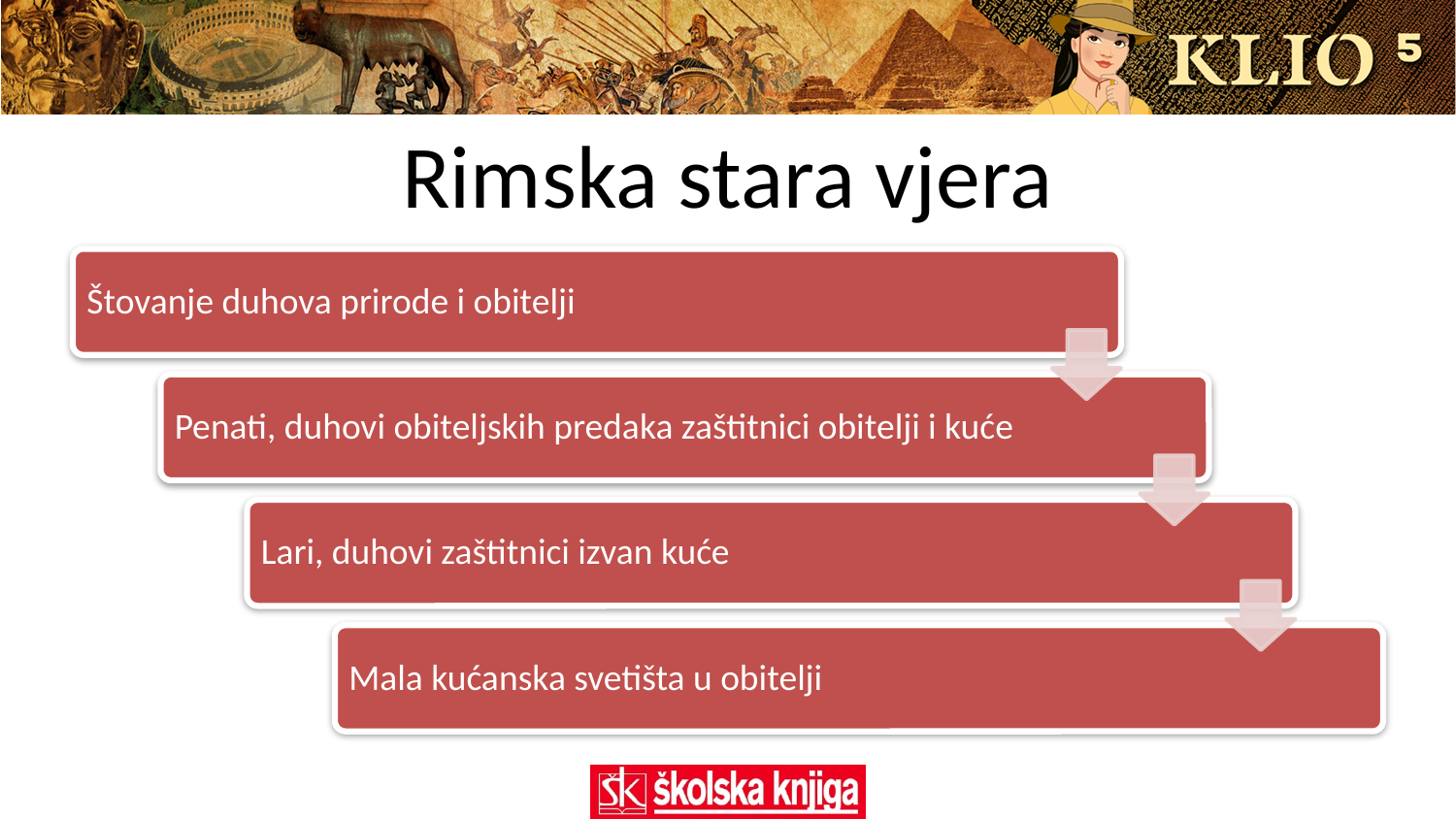

# Rimska stara vjera
Štovanje duhova prirode i obitelji
Penati, duhovi obiteljskih predaka zaštitnici obitelji i kuće
Lari, duhovi zaštitnici izvan kuće
Mala kućanska svetišta u obitelji